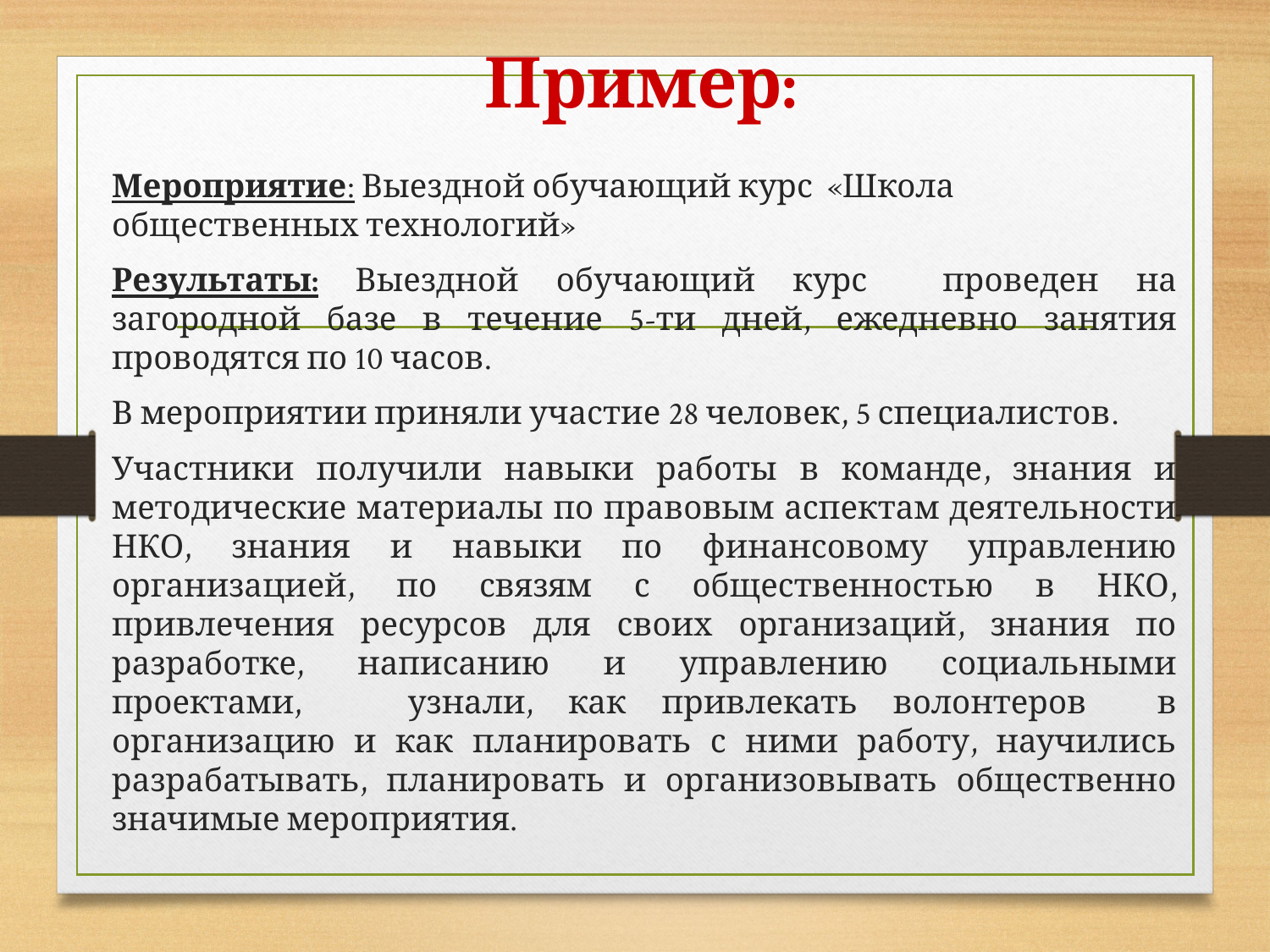

# Пример:
Мероприятие: Выездной обучающий курс  «Школа общественных технологий»
Результаты: Выездной обучающий курс  проведен на загородной базе в течение 5-ти дней, ежедневно занятия проводятся по 10 часов.
В мероприятии приняли участие 28 человек, 5 специалистов.
Участники получили навыки работы в команде, знания и методические материалы по правовым аспектам деятельности НКО, знания и навыки по финансовому управлению организацией, по связям с общественностью в НКО, привлечения ресурсов для своих организаций, знания по разработке, написанию и управлению социальными проектами,   узнали, как привлекать волонтеров  в организацию и как планировать с ними работу, научились разрабатывать, планировать и организовывать общественно значимые мероприятия.